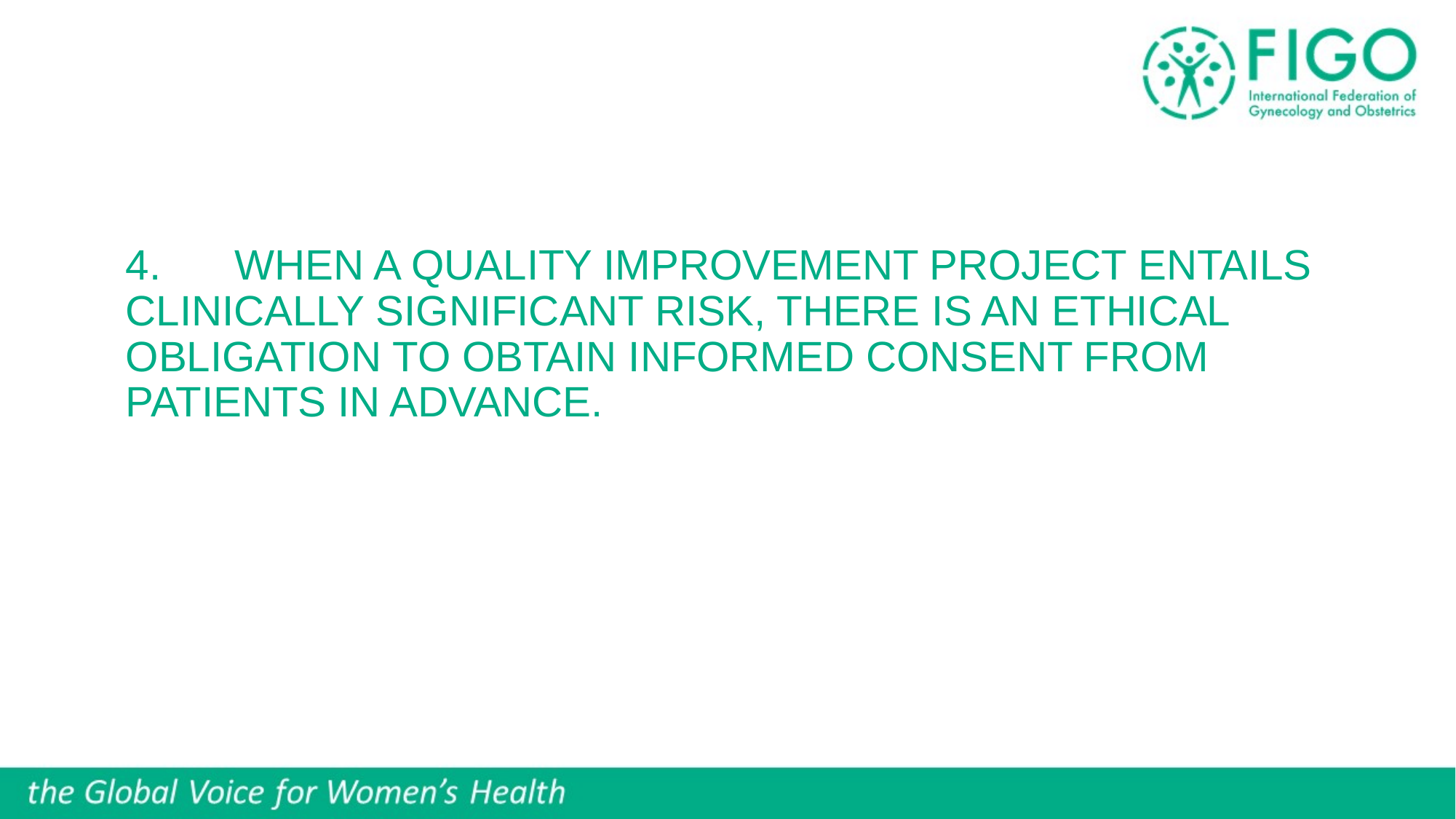

# 4.	When a quality improvement project entails clinically significant risk, there is an ethical obligation to obtain informed consent from patients in advance.